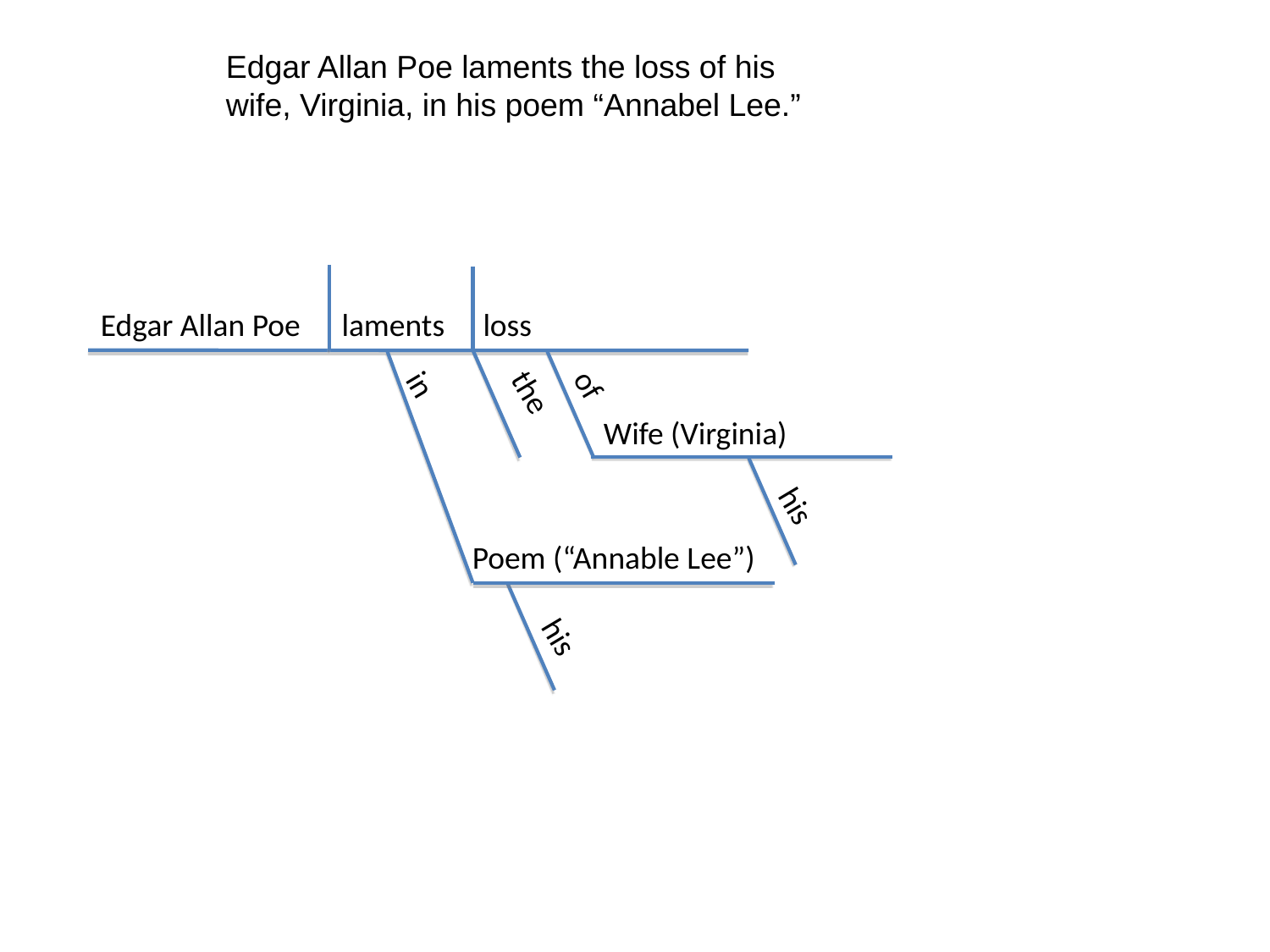

Edgar Allan Poe laments the loss of his wife, Virginia, in his poem “Annabel Lee.”
laments
loss
Edgar Allan Poe
Wife (Virginia)
the
of
in
Poem (“Annable Lee”)
his
his